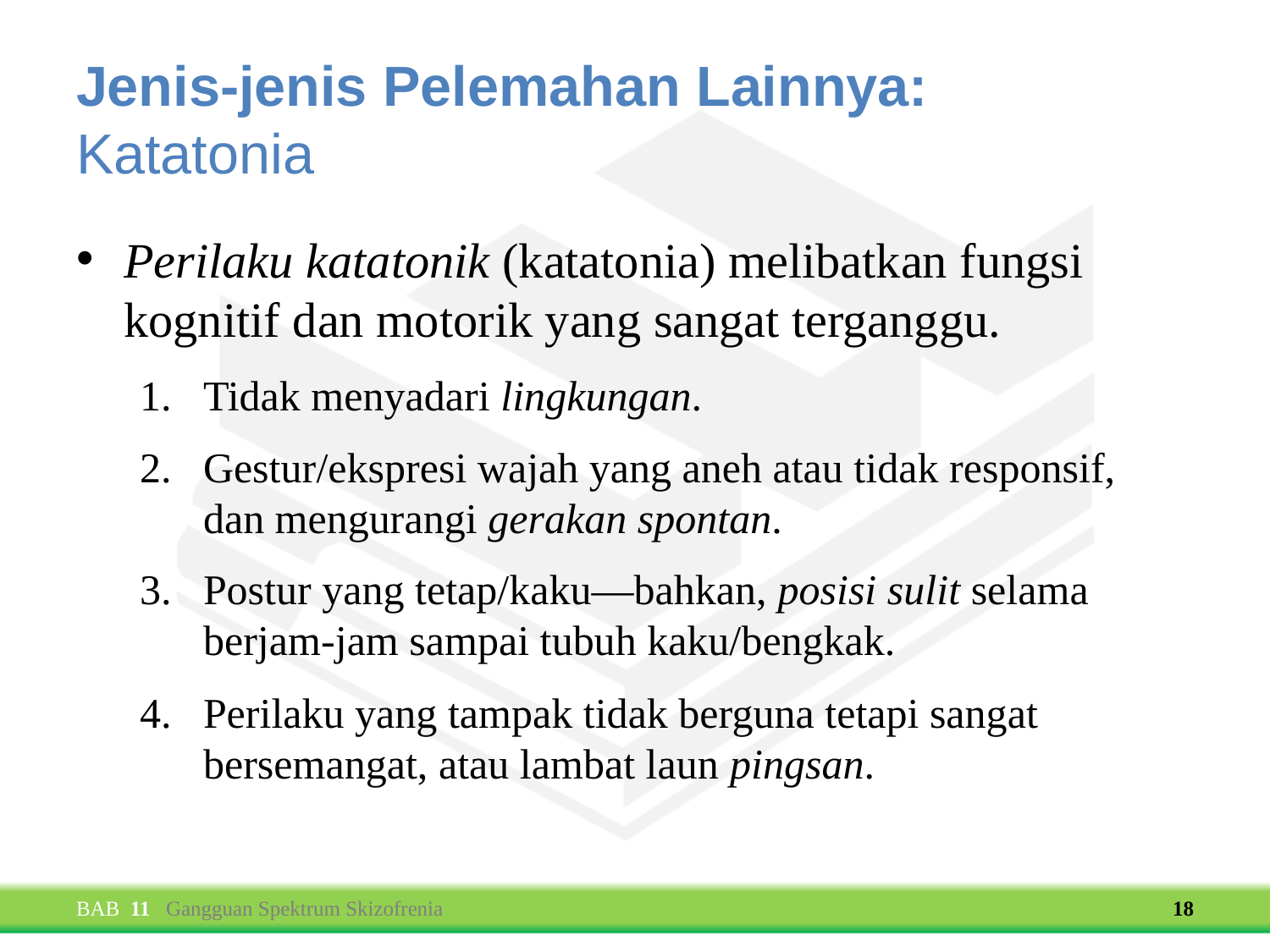

# Jenis-jenis Pelemahan Lainnya: Katatonia
Perilaku katatonik (katatonia) melibatkan fungsi kognitif dan motorik yang sangat terganggu.
Tidak menyadari lingkungan.
Gestur/ekspresi wajah yang aneh atau tidak responsif,
dan mengurangi gerakan spontan.
Postur yang tetap/kaku—bahkan, posisi sulit selama berjam-jam sampai tubuh kaku/bengkak.
Perilaku yang tampak tidak berguna tetapi sangat bersemangat, atau lambat laun pingsan.

BAB  11   Gangguan Spektrum Skizofrenia
18